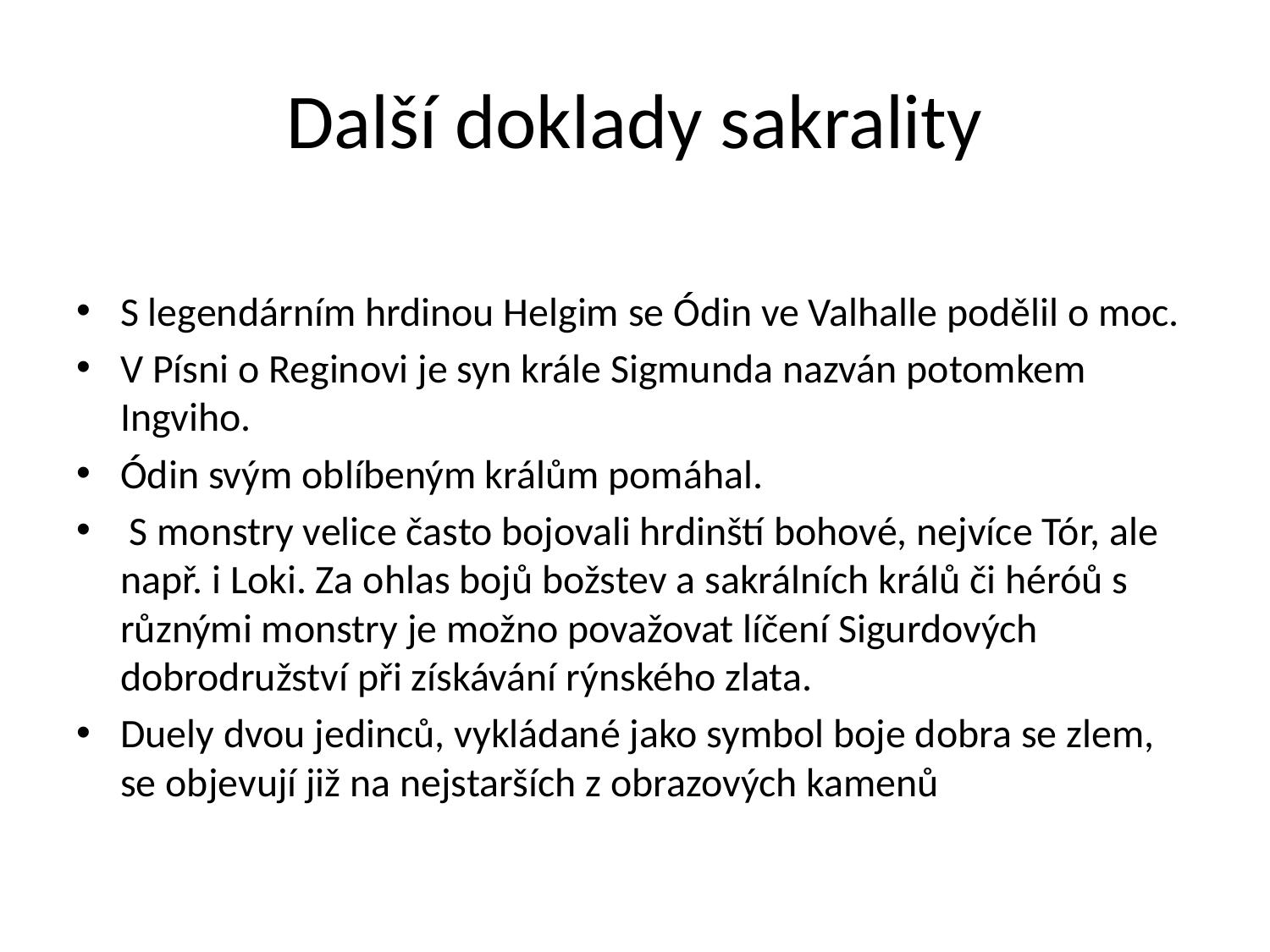

# Další doklady sakrality

S legendárním hrdinou Helgim se Ódin ve Valhalle podělil o moc.
V Písni o Reginovi je syn krále Sigmunda nazván potomkem Ingviho.
Ódin svým oblíbeným králům pomáhal.
 S monstry velice často bojovali hrdinští bohové, nejvíce Tór, ale např. i Loki. Za ohlas bojů božstev a sakrálních králů či héróů s různými monstry je možno považovat líčení Sigurdových dobrodružství při získávání rýnského zlata.
Duely dvou jedinců, vykládané jako symbol boje dobra se zlem, se objevují již na nejstarších z obrazových kamenů